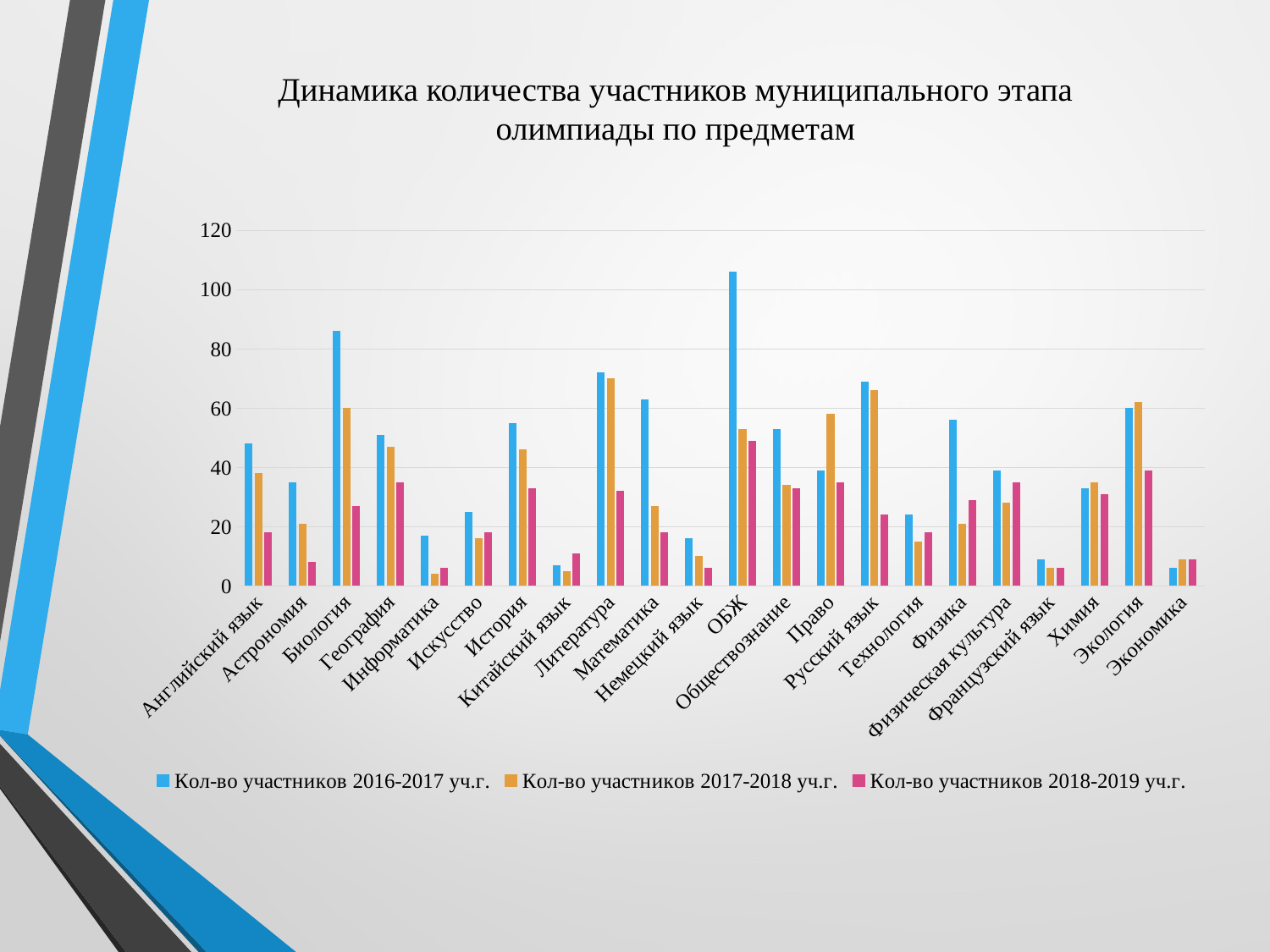

Динамика количества участников муниципального этапа олимпиады по предметам

### Chart:

| Category | Кол-во участников 2016-2017 уч.г. | Кол-во участников 2017-2018 уч.г. | Кол-во участников 2018-2019 уч.г. |
|---|---|---|---|
| Английский язык | 48.0 | 38.0 | 18.0 |
| Астрономия | 35.0 | 21.0 | 8.0 |
| Биология | 86.0 | 60.0 | 27.0 |
| География | 51.0 | 47.0 | 35.0 |
| Информатика | 17.0 | 4.0 | 6.0 |
| Искусство | 25.0 | 16.0 | 18.0 |
| История | 55.0 | 46.0 | 33.0 |
| Китайский язык | 7.0 | 5.0 | 11.0 |
| Литература | 72.0 | 70.0 | 32.0 |
| Математика | 63.0 | 27.0 | 18.0 |
| Немецкий язык | 16.0 | 10.0 | 6.0 |
| ОБЖ | 106.0 | 53.0 | 49.0 |
| Обществознание | 53.0 | 34.0 | 33.0 |
| Право | 39.0 | 58.0 | 35.0 |
| Русский язык | 69.0 | 66.0 | 24.0 |
| Технология | 24.0 | 15.0 | 18.0 |
| Физика | 56.0 | 21.0 | 29.0 |
| Физическая культура | 39.0 | 28.0 | 35.0 |
| Французский язык | 9.0 | 6.0 | 6.0 |
| Химия | 33.0 | 35.0 | 31.0 |
| Экология | 60.0 | 62.0 | 39.0 |
| Экономика | 6.0 | 9.0 | 9.0 |